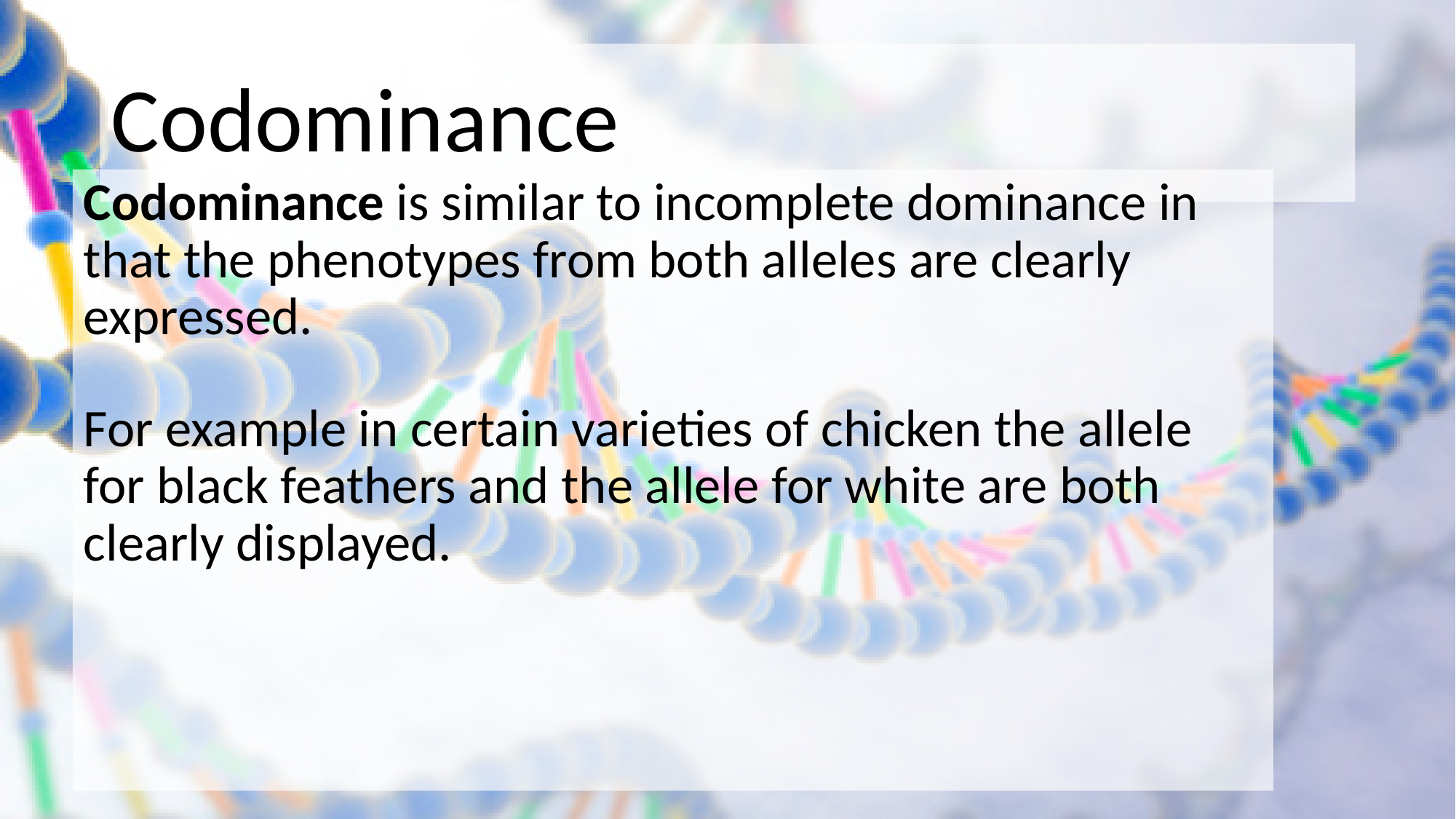

# Codominance
Codominance is similar to incomplete dominance in that the phenotypes from both alleles are clearly expressed.

For example in certain varieties of chicken the allele for black feathers and the allele for white are both clearly displayed.